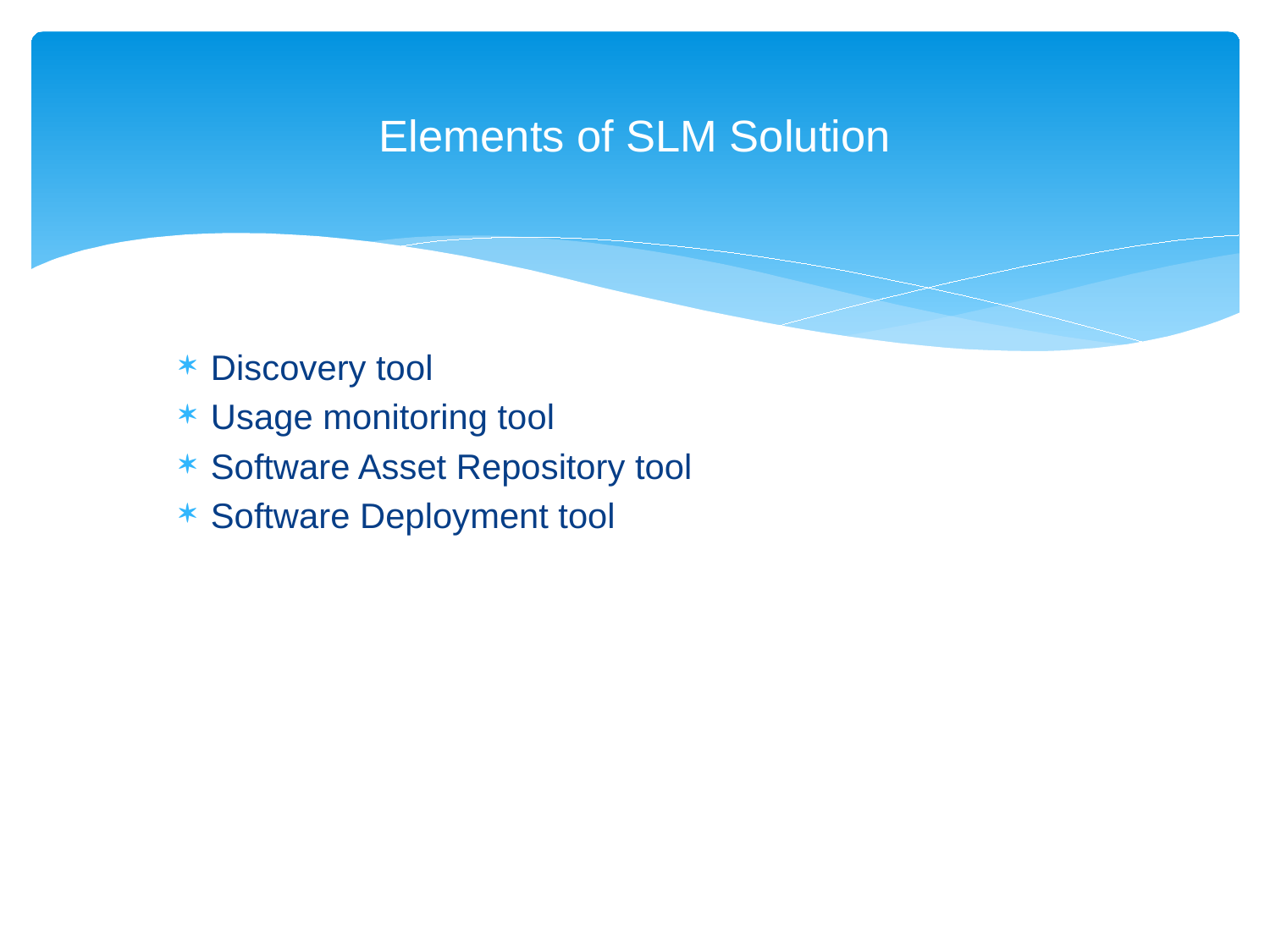

# Elements of SLM Solution
Discovery tool
Usage monitoring tool
Software Asset Repository tool
Software Deployment tool